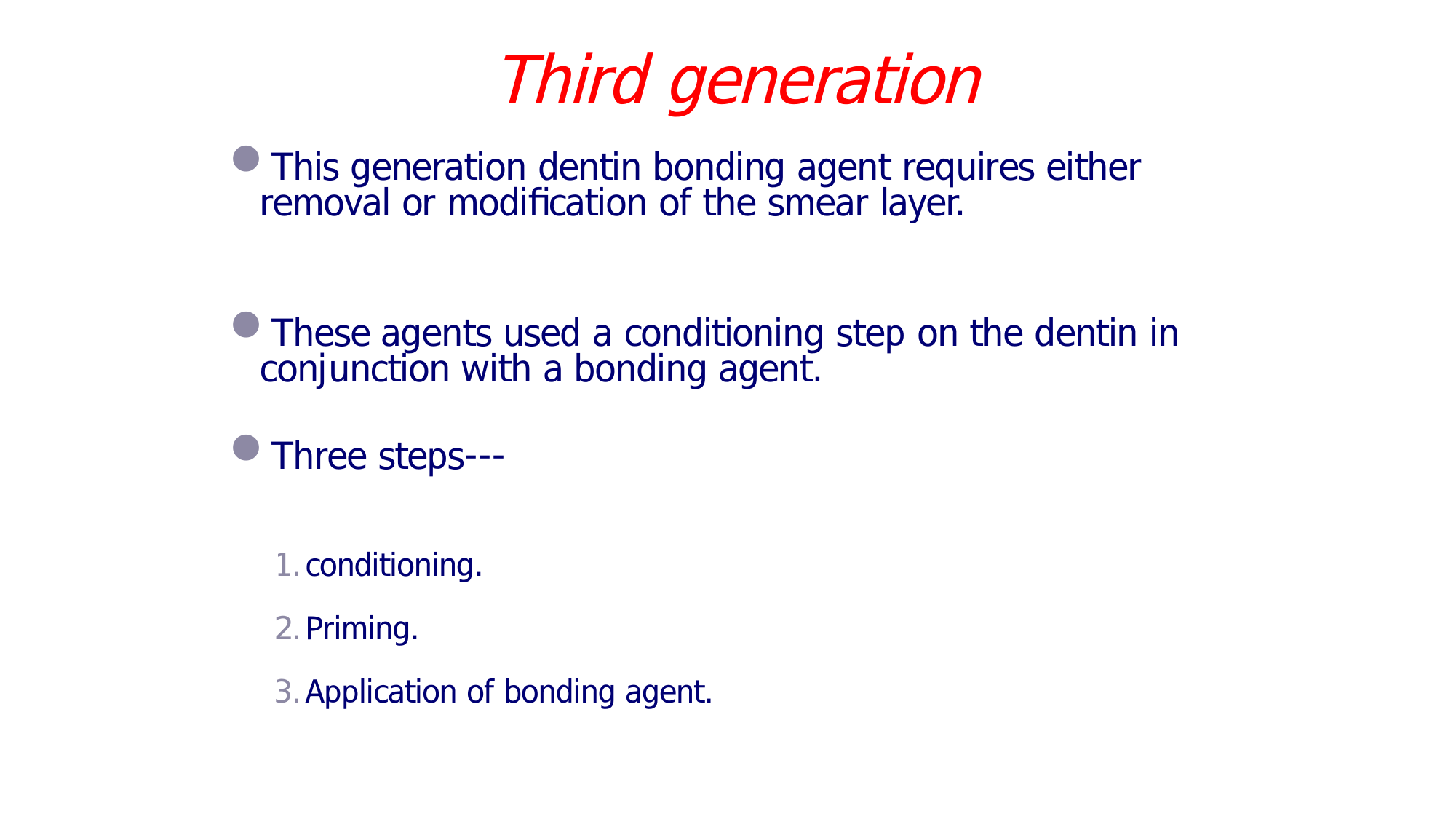

Third generation
This generation dentin bonding agent requires either removal or modification of the smear layer.

These agents used a conditioning step on the dentin in conjunction with a bonding agent.

Three steps---

conditioning.
Priming.
Application of bonding agent.